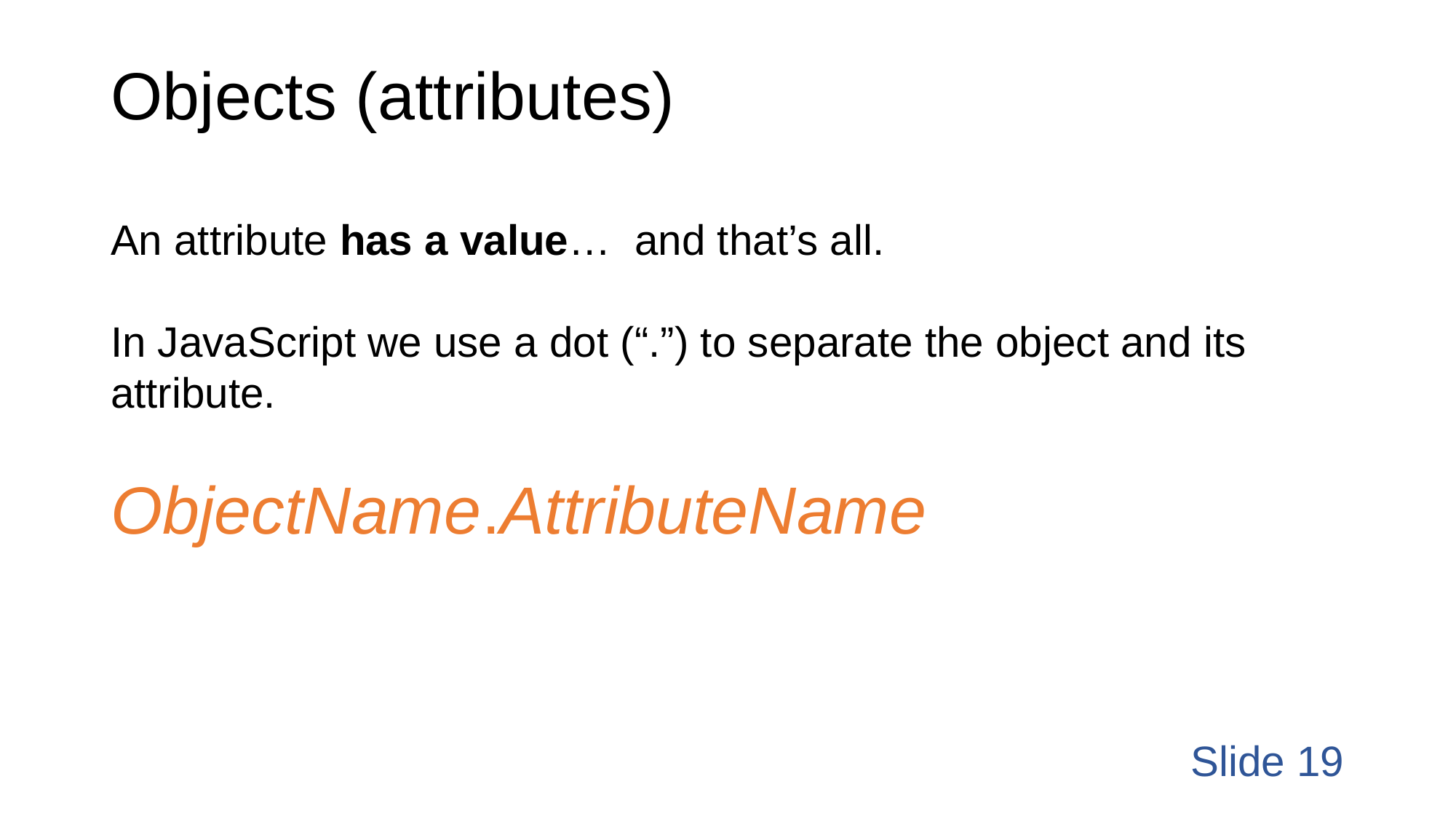

# Objects (attributes)
An attribute has a value…  and that’s all.

In JavaScript we use a dot (“.”) to separate the object and its attribute.

ObjectName.AttributeName
Slide 19